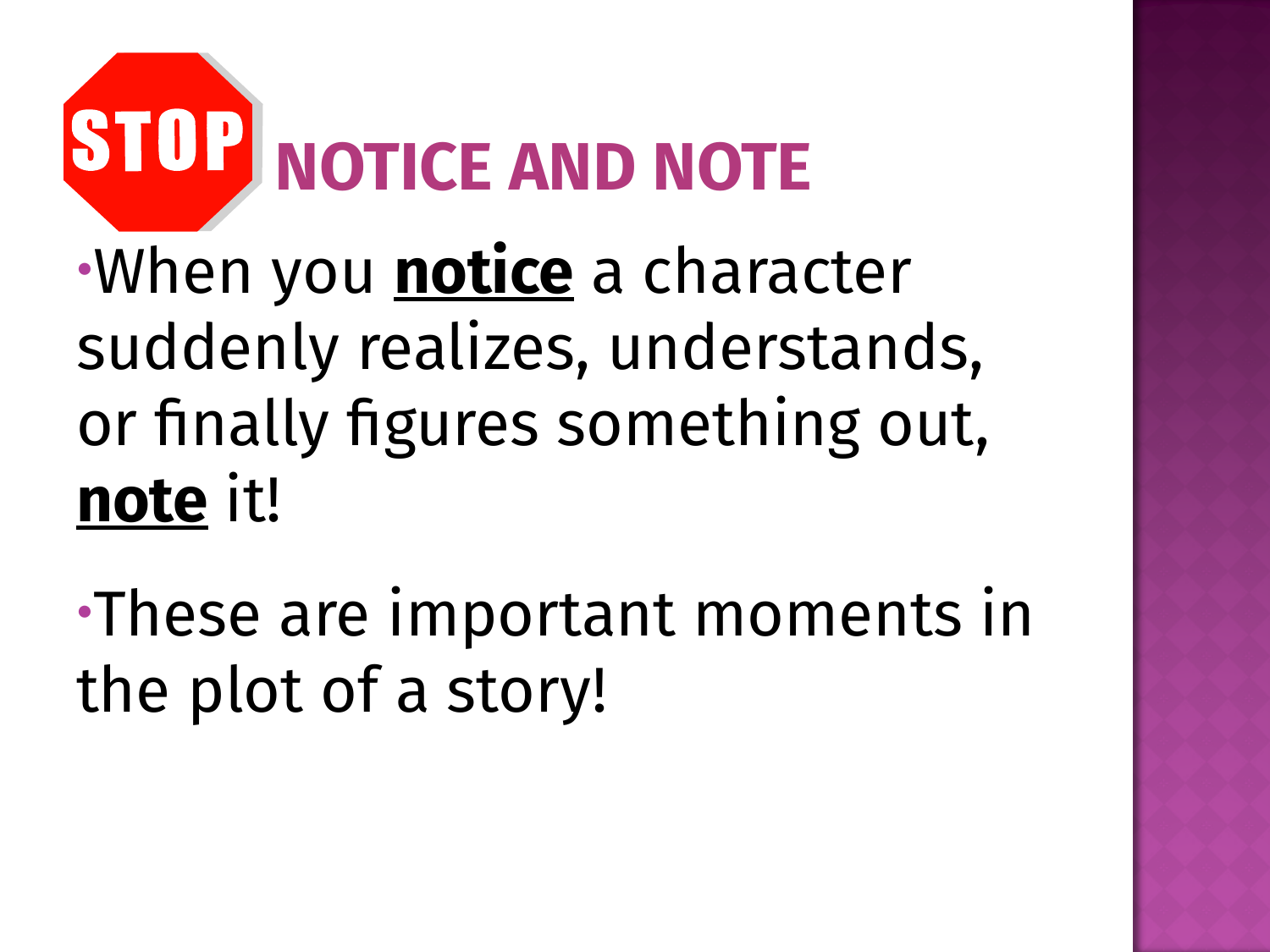

# STOP!  Notice and Note

When you notice a character  suddenly realizes, understands, or finally figures something out, note it!

These are important moments in the plot of a story!